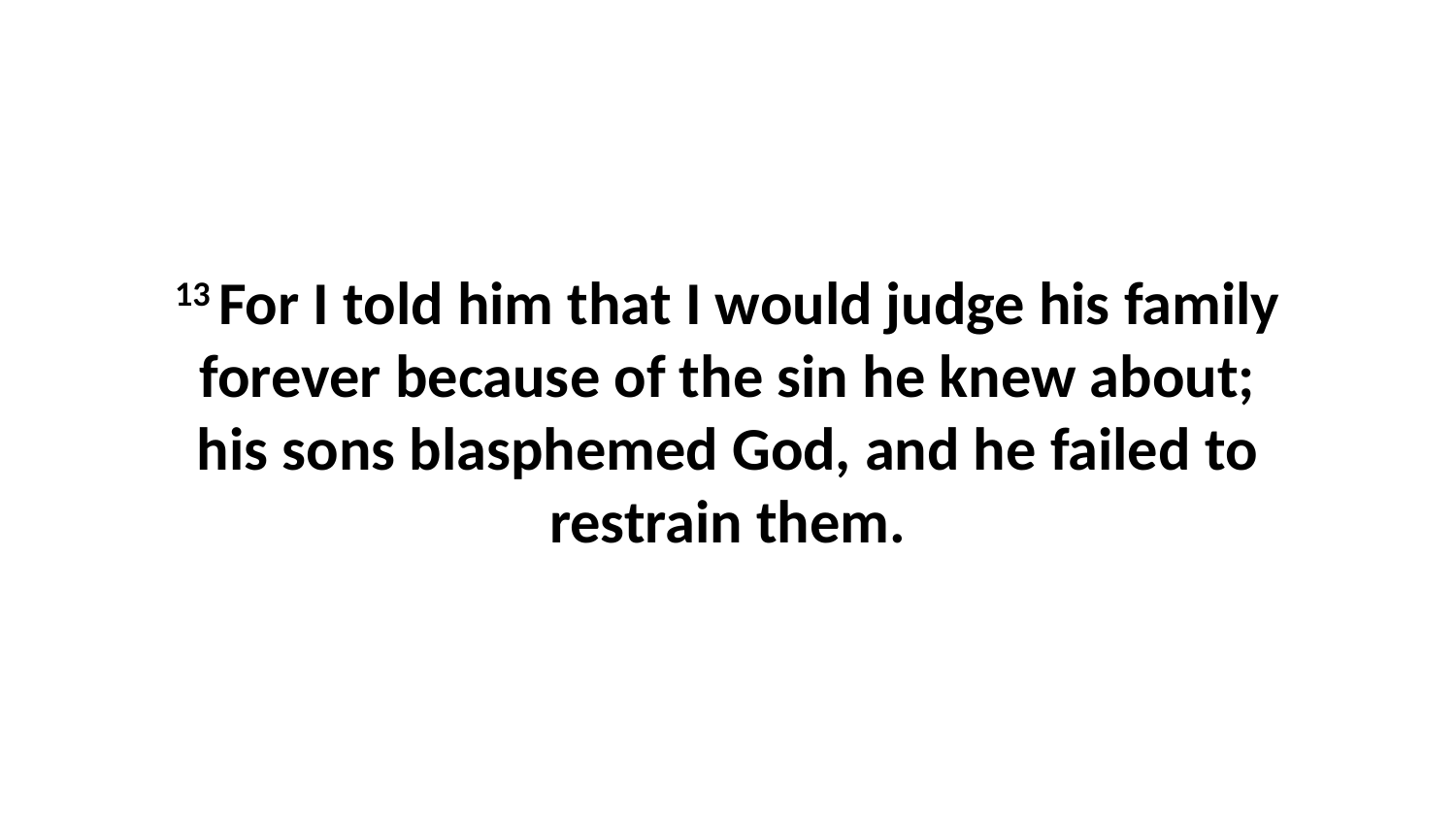

13 For I told him that I would judge his family forever because of the sin he knew about; his sons blasphemed God, and he failed to restrain them.